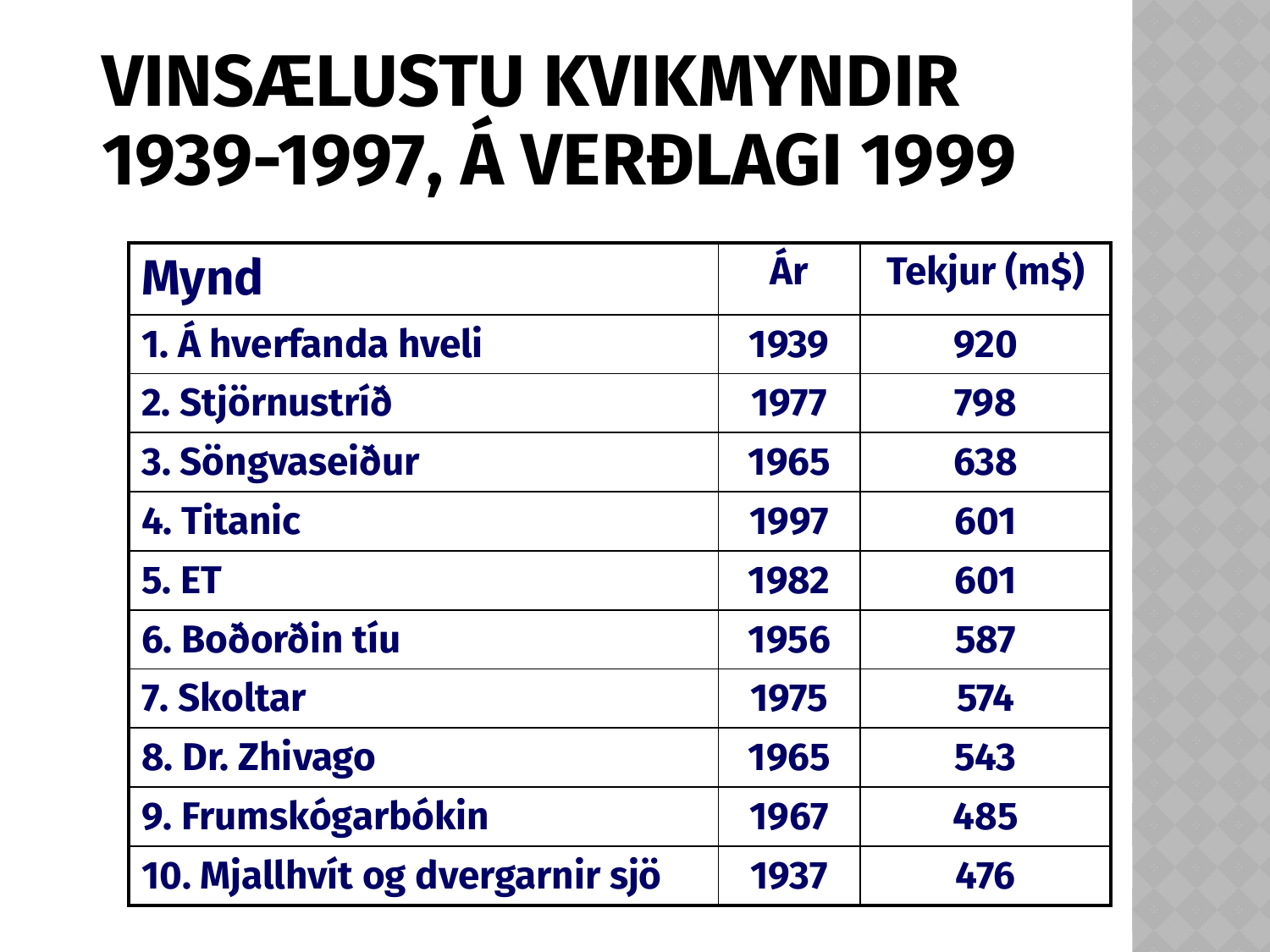

# Vinsælustu kvikmyndir 1939-1997, á verðlagi 1999
| Mynd | Ár | Tekjur (m$) |
| --- | --- | --- |
| 1. Á hverfanda hveli | 1939 | 920 |
| 2. Stjörnustríð | 1977 | 798 |
| 3. Söngvaseiður | 1965 | 638 |
| 4. Titanic | 1997 | 601 |
| 5. ET | 1982 | 601 |
| 6. Boðorðin tíu | 1956 | 587 |
| 7. Skoltar | 1975 | 574 |
| 8. Dr. Zhivago | 1965 | 543 |
| 9. Frumskógarbókin | 1967 | 485 |
| 10. Mjallhvít og dvergarnir sjö | 1937 | 476 |